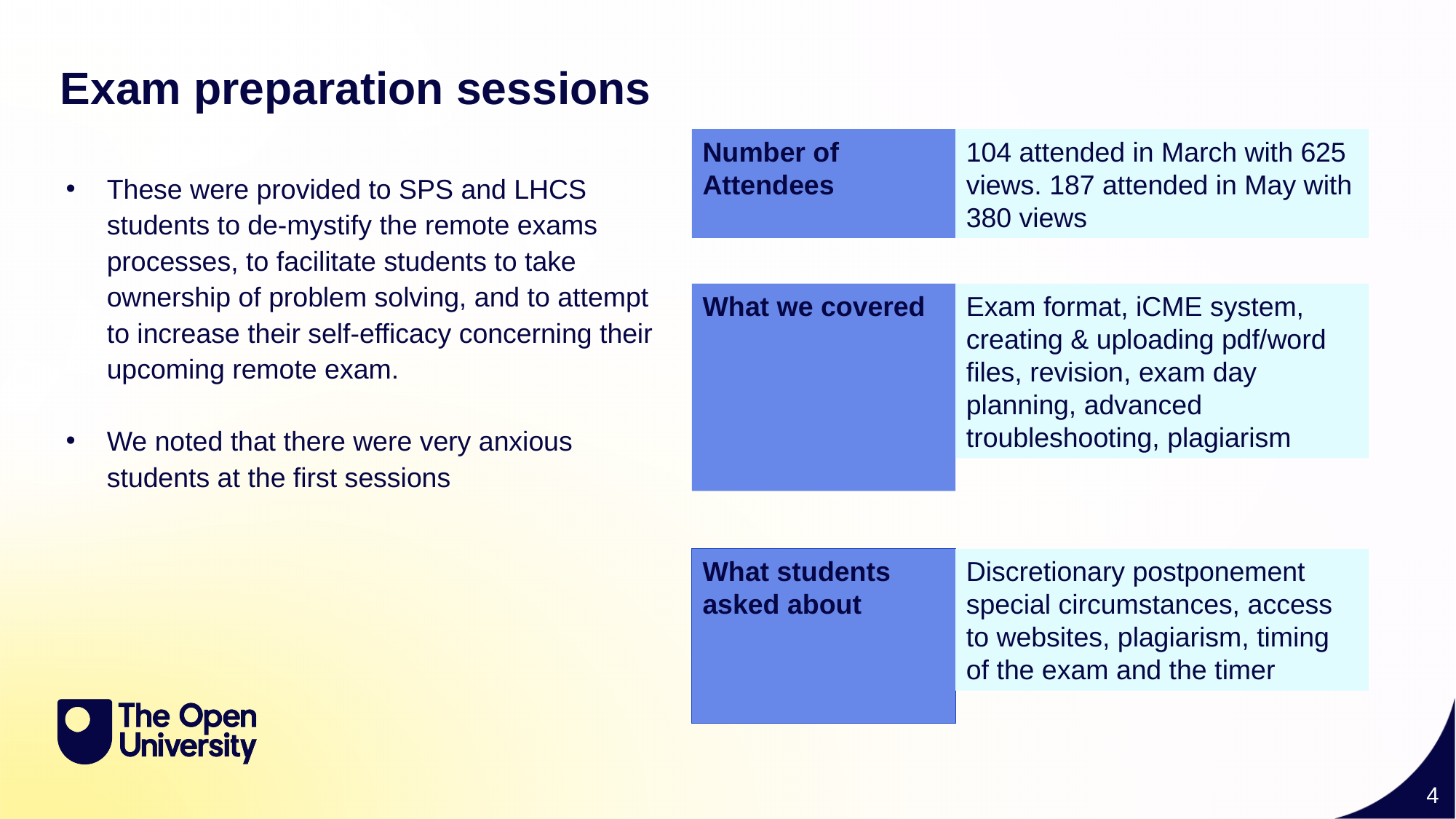

Page Title 10
Exam preparation sessions

Number of Attendees

104 attended in March with 625 views. 187 attended in May with 380 views
These were provided to SPS and LHCS students to de-mystify the remote exams processes, to facilitate students to take ownership of problem solving, and to attempt to increase their self-efficacy concerning their upcoming remote exam.

We noted that there were very anxious students at the first sessions
What we covered

Exam format, iCME system, creating & uploading pdf/word files, revision, exam day planning, advanced troubleshooting, plagiarism
What students asked about

Discretionary postponement special circumstances, access to websites, plagiarism, timing of the exam and the timer